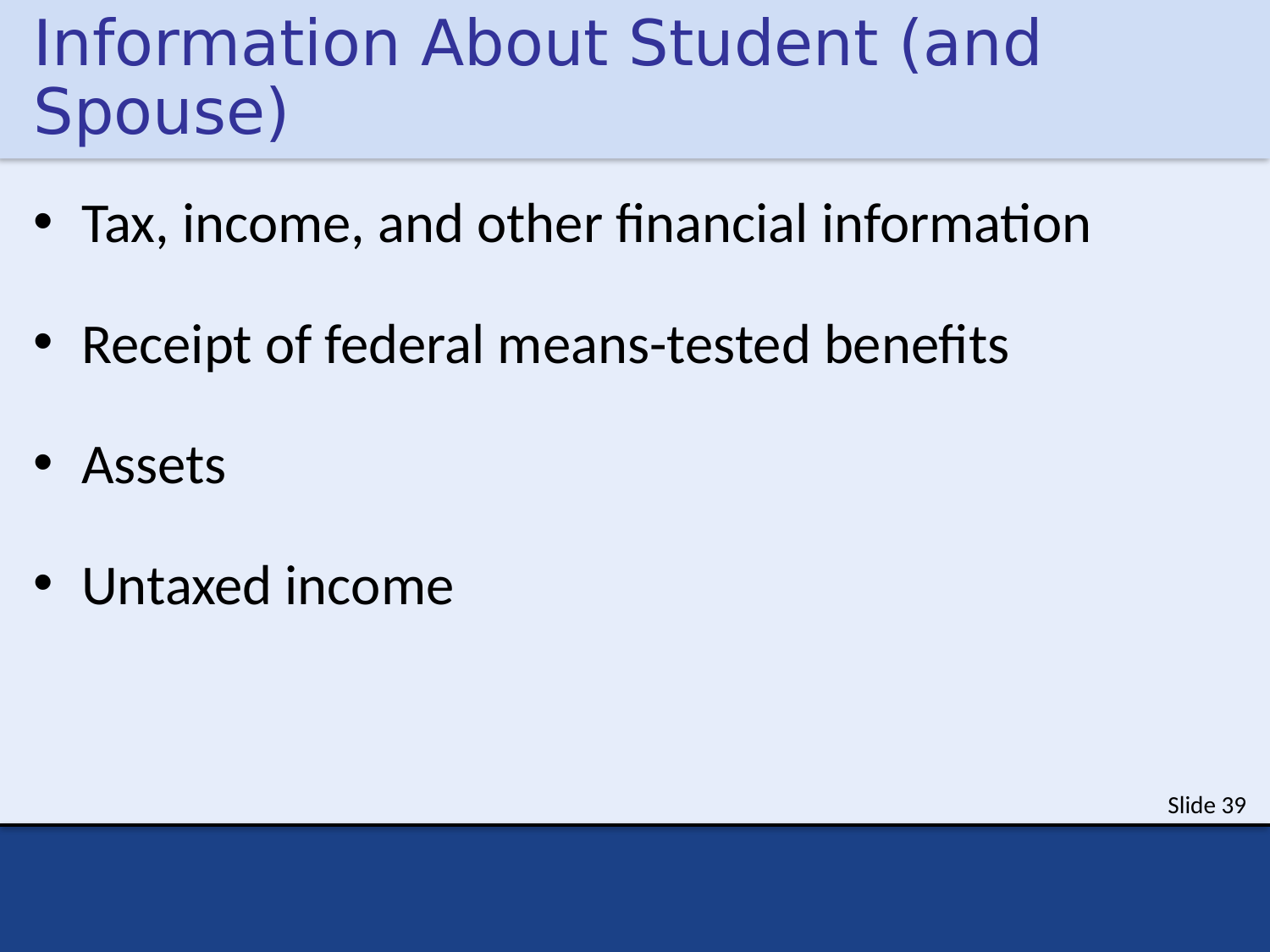

# Information About Student (and Spouse)
Tax, income, and other financial information
Receipt of federal means-tested benefits
Assets
Untaxed income